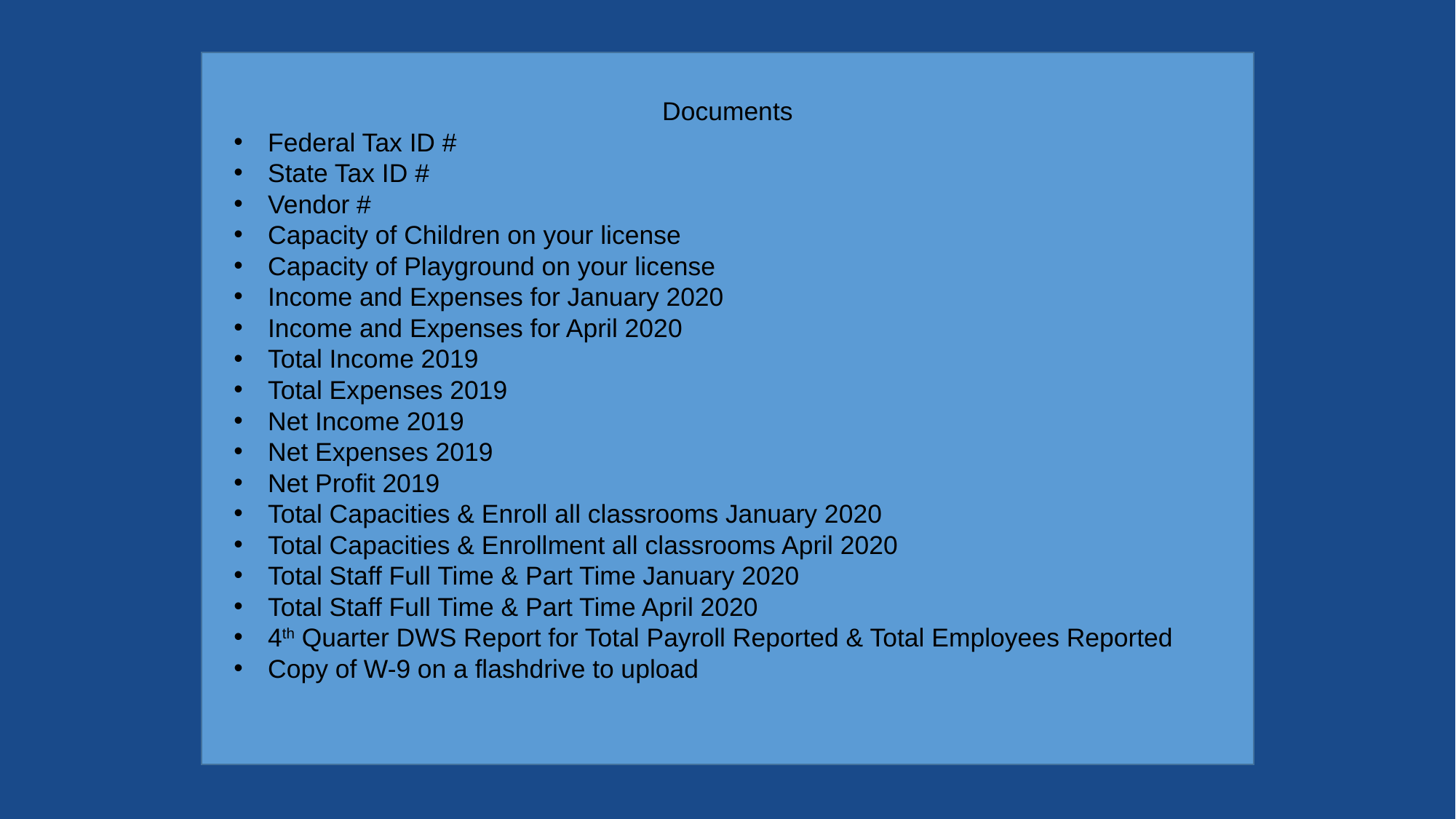

Documents
Federal Tax ID #
State Tax ID #
Vendor #
Capacity of Children on your license
Capacity of Playground on your license
Income and Expenses for January 2020
Income and Expenses for April 2020
Total Income 2019
Total Expenses 2019
Net Income 2019
Net Expenses 2019
Net Profit 2019
Total Capacities & Enroll all classrooms January 2020
Total Capacities & Enrollment all classrooms April 2020
Total Staff Full Time & Part Time January 2020
Total Staff Full Time & Part Time April 2020
4th Quarter DWS Report for Total Payroll Reported & Total Employees Reported
Copy of W-9 on a flashdrive to upload